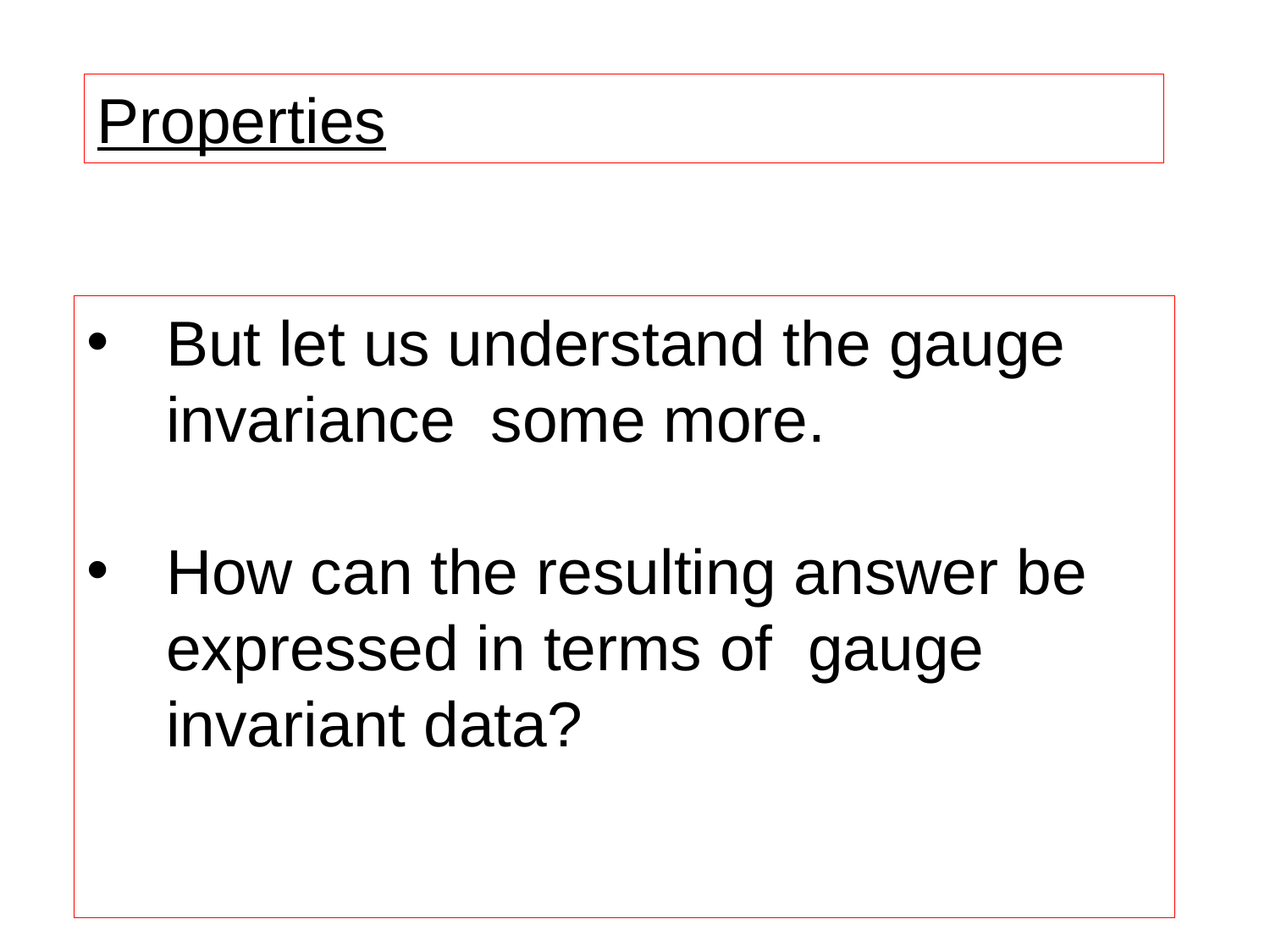

Properties
But let us understand the gauge invariance  some more.

How can the resulting answer be expressed in terms of  gauge invariant data?